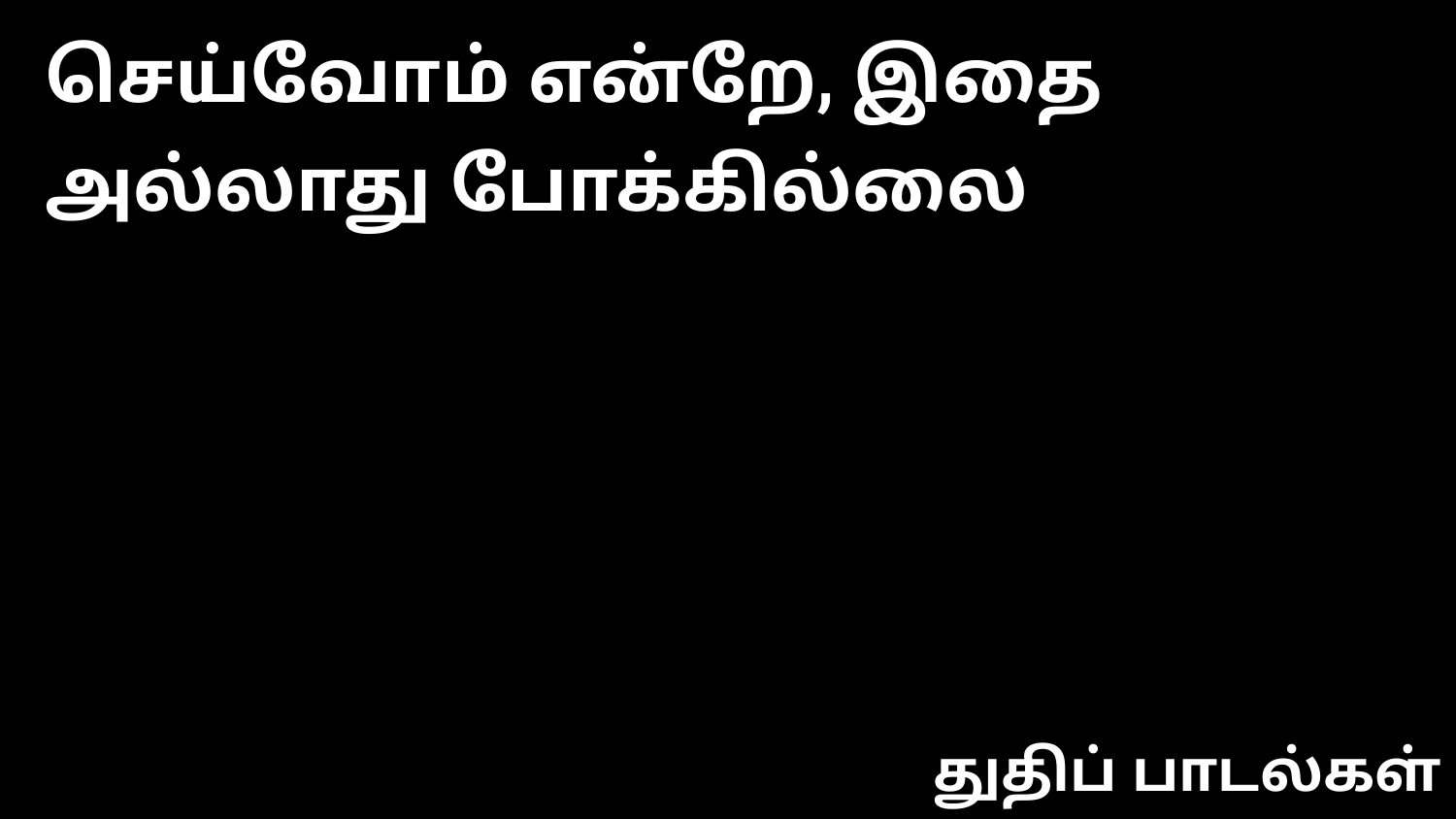

செய்வோம் என்றே, இதை அல்லாது போக்கில்லை
துதிப் பாடல்கள்